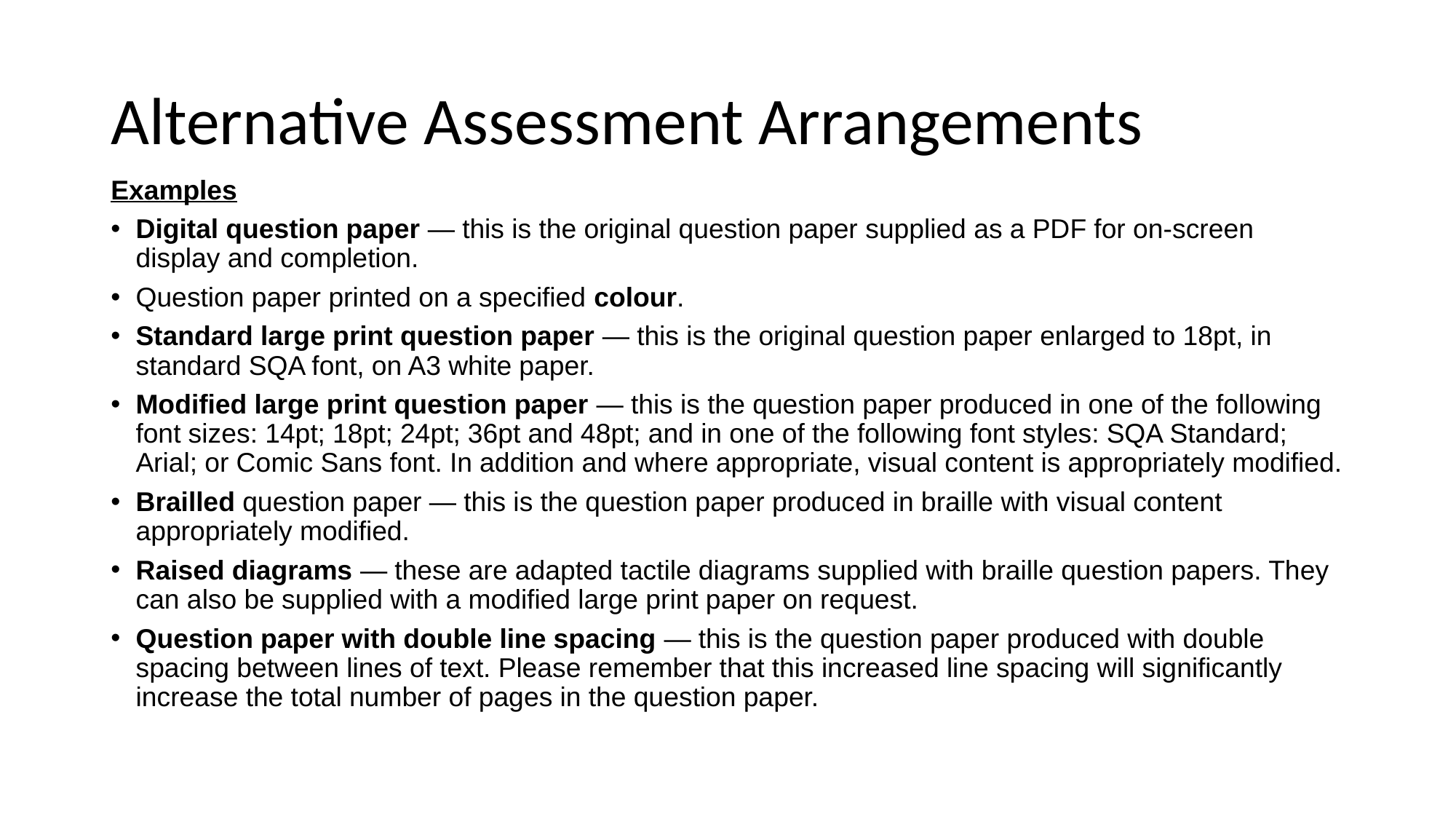

# Alternative Assessment Arrangements
Examples
Digital question paper — this is the original question paper supplied as a PDF for on-screen display and completion.
Question paper printed on a specified colour.
Standard large print question paper — this is the original question paper enlarged to 18pt, in standard SQA font, on A3 white paper.
Modified large print question paper — this is the question paper produced in one of the following font sizes: 14pt; 18pt; 24pt; 36pt and 48pt; and in one of the following font styles: SQA Standard; Arial; or Comic Sans font. In addition and where appropriate, visual content is appropriately modified.
Brailled question paper — this is the question paper produced in braille with visual content appropriately modified.
Raised diagrams — these are adapted tactile diagrams supplied with braille question papers. They can also be supplied with a modified large print paper on request.
Question paper with double line spacing — this is the question paper produced with double spacing between lines of text. Please remember that this increased line spacing will significantly increase the total number of pages in the question paper.